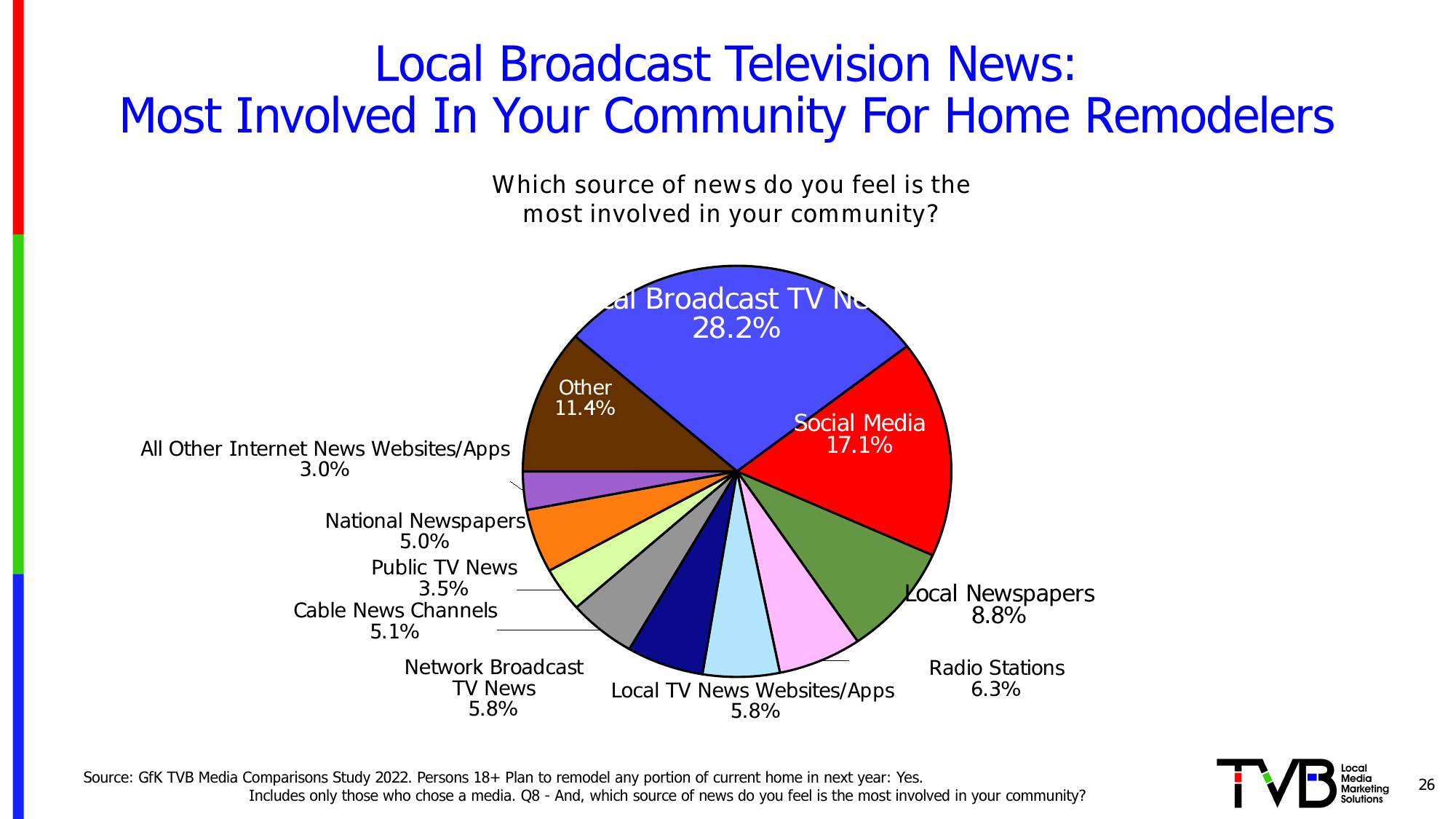

# Local Broadcast Television News: Most Involved In Your Community For Home Remodelers
Which source of news do you feel is the most involved in your community?

### Chart

| Category | Column1 | Column2 |
|---|---|---|
| Local Broadcast TV News | 0.282 | None |
| Social Media | 0.171 | None |
| Local Newspapers | 0.088 | None |
| Radio Stations | 0.063 | None |
| Local TV News Websites/Apps  | 0.058 | None |
| Network Broadcast
TV News | 0.058 | None |
| Cable News Channels | 0.051 | None |
| Public TV News | 0.035 | None |
| National Newspapers | 0.05 | None |
| All Other Internet News Websites/Apps | 0.03 | None |
| Other | 0.11399999999999988 | 0.8860000000000001 |
26
Source: GfK TVB Media Comparisons Study 2022. Persons 18+ Plan to remodel any portion of current home in next year: Yes.                                                                                        Includes only those who chose a media. Q8 - And, which source of news do you feel is the most involved in your community?